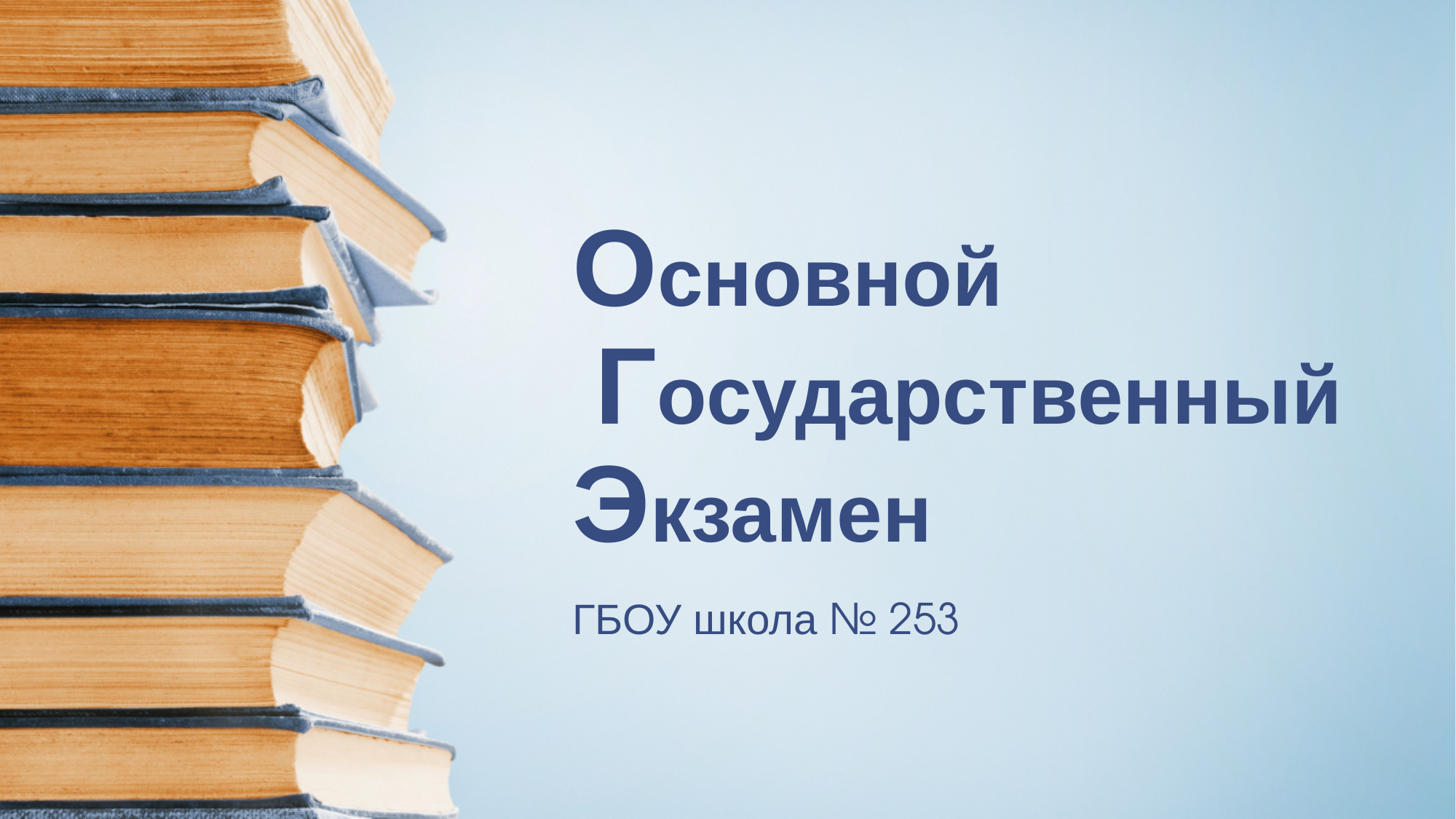

# Основной Государственный Экзамен
ГБОУ школа № 253